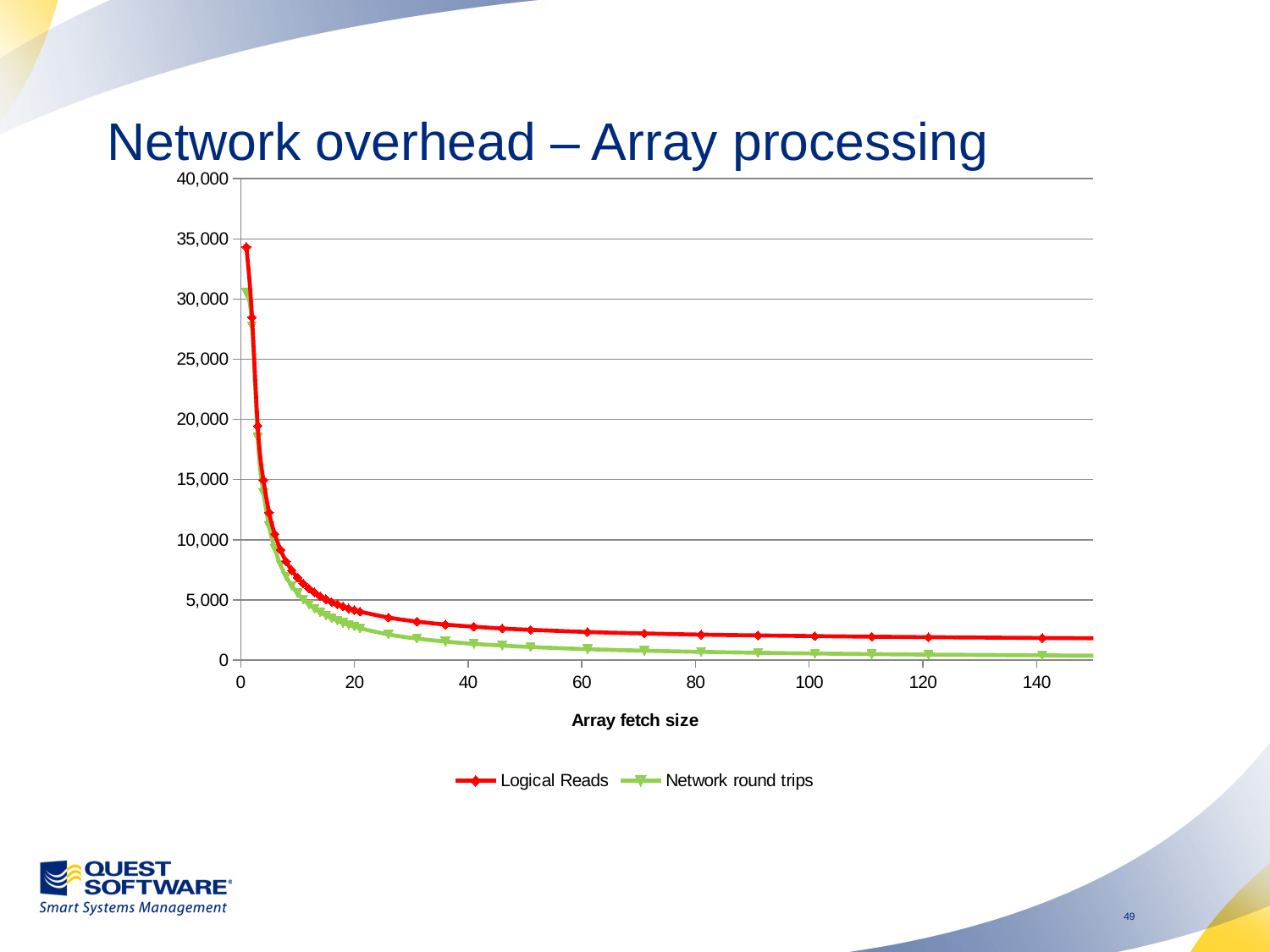

# Network overhead – Array processing

### Chart

| Category | Logical Reads | Network round trips |
|---|---|---|